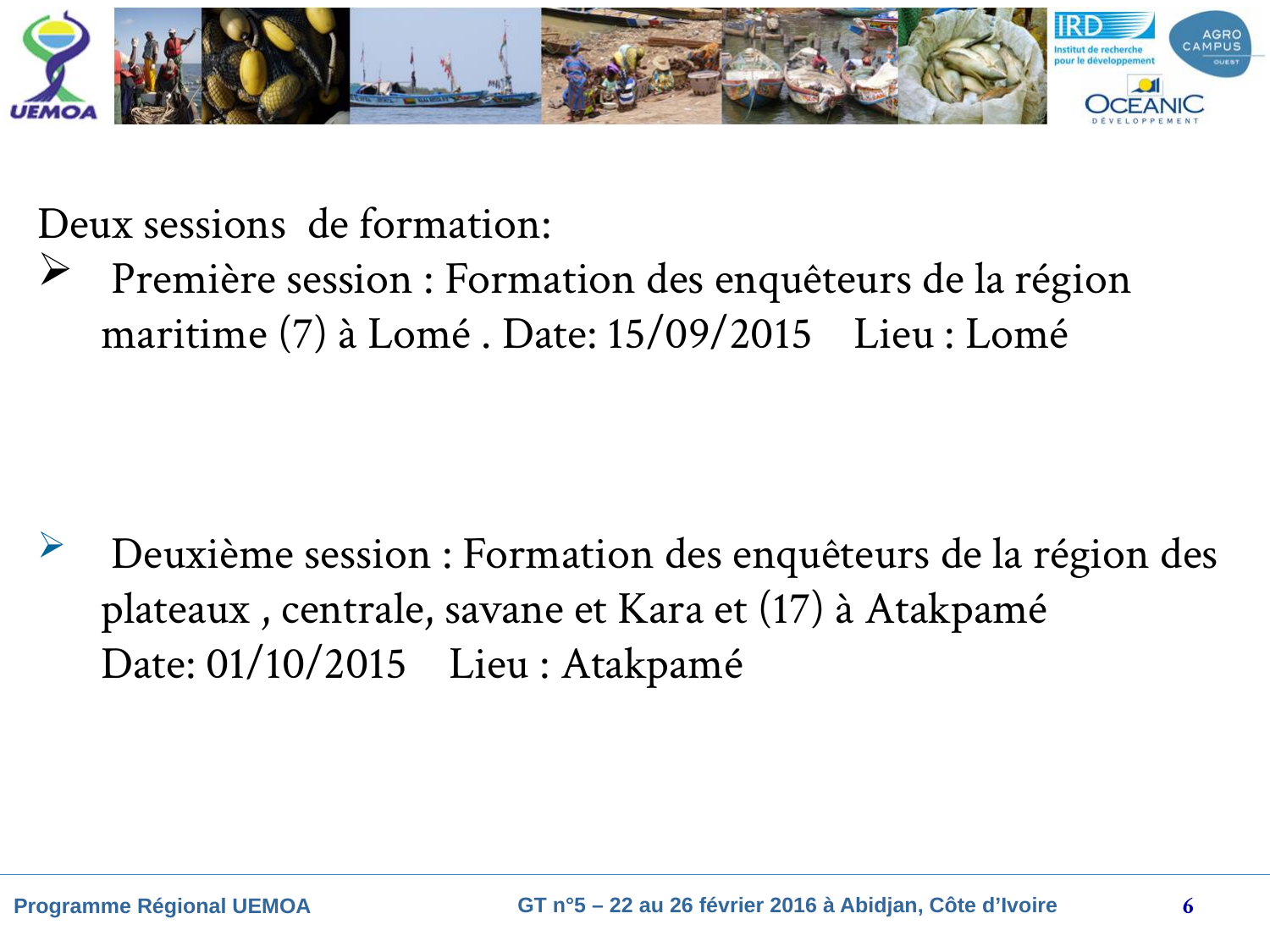

Deux sessions  de formation:
 Première session : Formation des enquêteurs de la région maritime (7) à Lomé . Date: 15/09/2015    Lieu : Lomé

 Deuxième session : Formation des enquêteurs de la région des plateaux , centrale, savane et Kara et (17) à Atakpamé              Date: 01/10/2015    Lieu : Atakpamé

6
GT n°5 – 22 au 26 février 2016 à Abidjan, Côte d’Ivoire
Programme Régional UEMOA